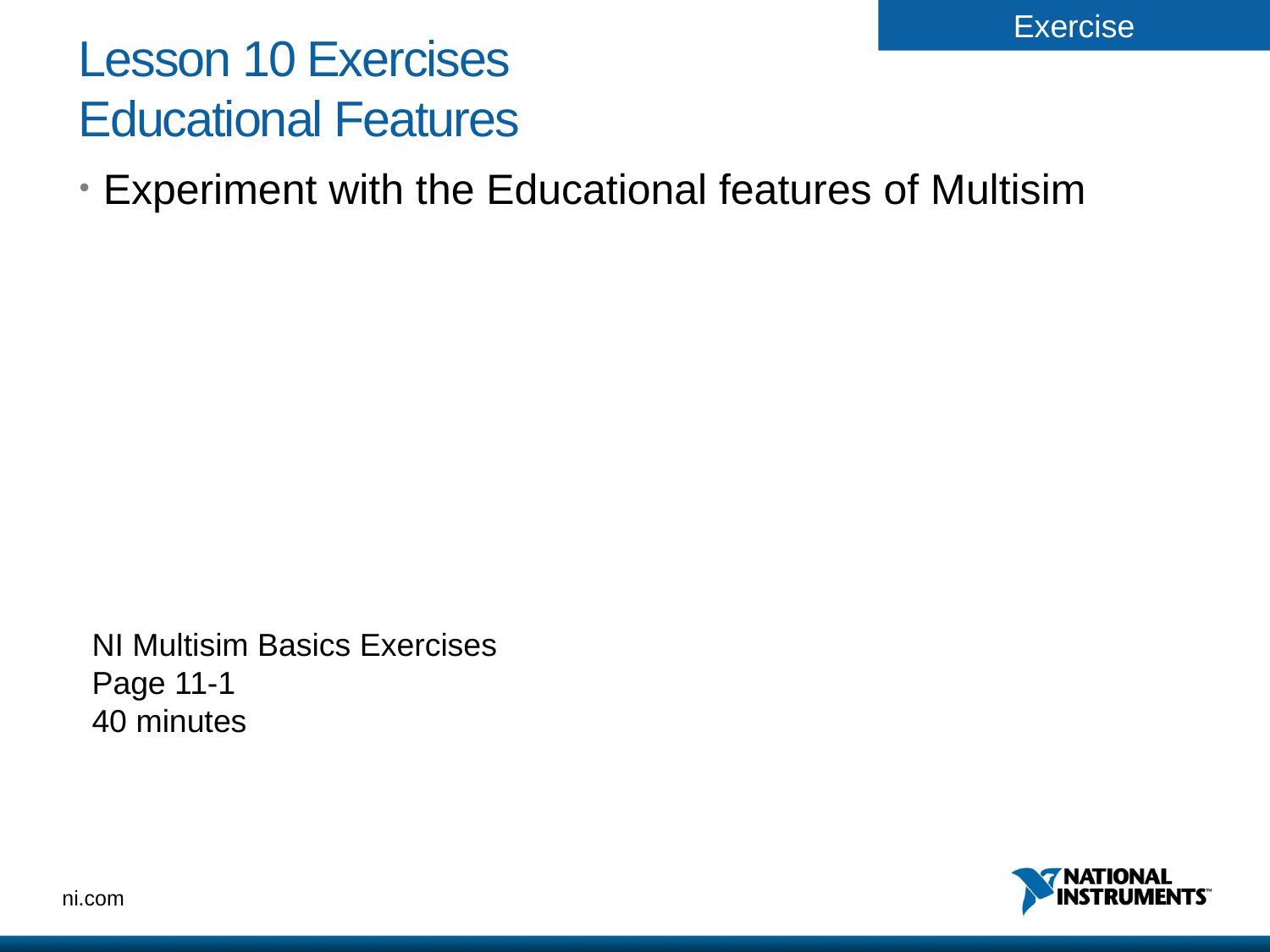

# Lesson 10 Exercises Educational Features
Experiment with the Educational features of Multisim
NI Multisim Basics Exercises
Page 11-1
40 minutes